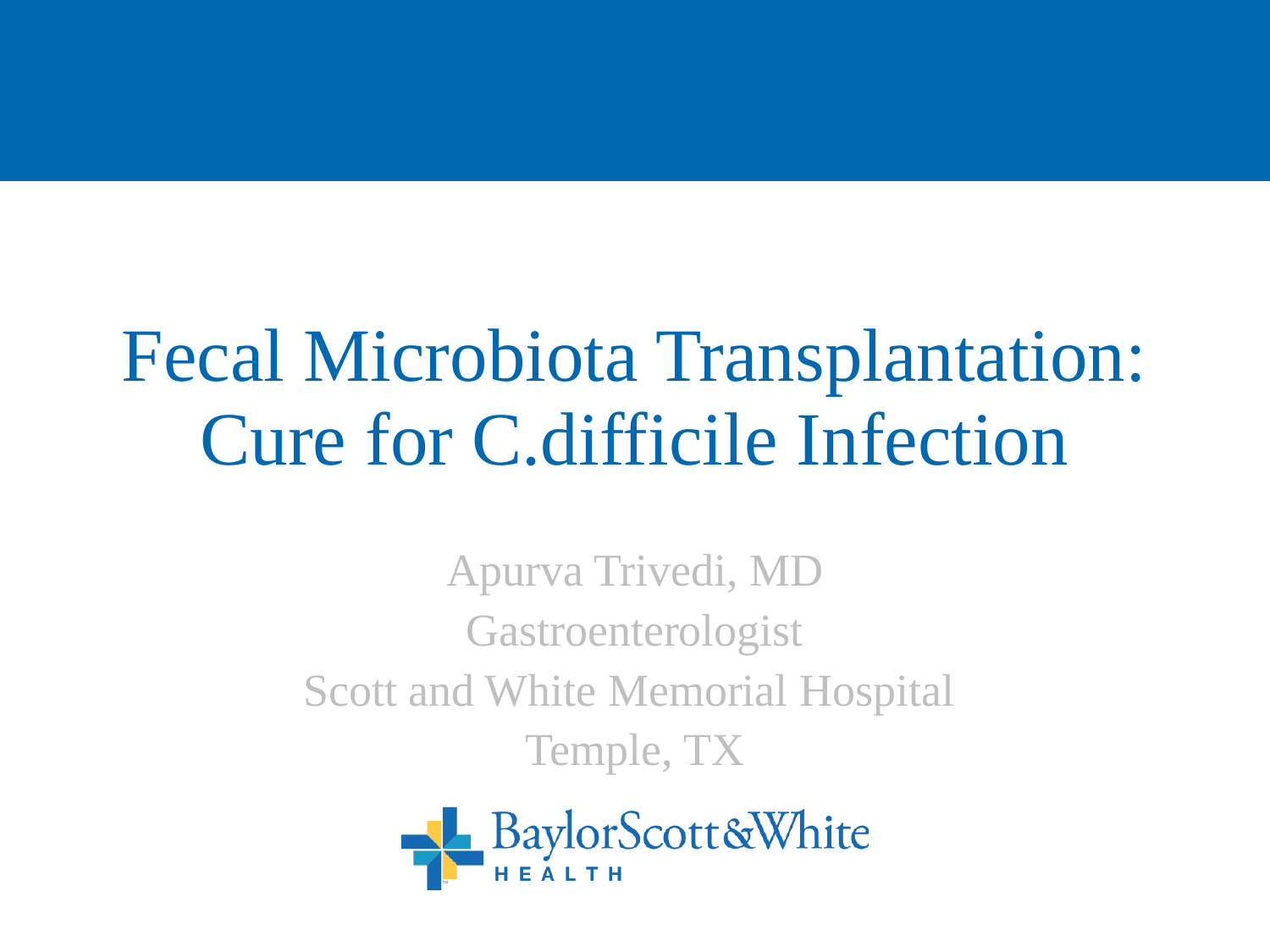

# Fecal Microbiota Transplantation: Cure for C.difficile Infection
Apurva Trivedi, MD
Gastroenterologist
Scott and White Memorial Hospital
Temple, TX